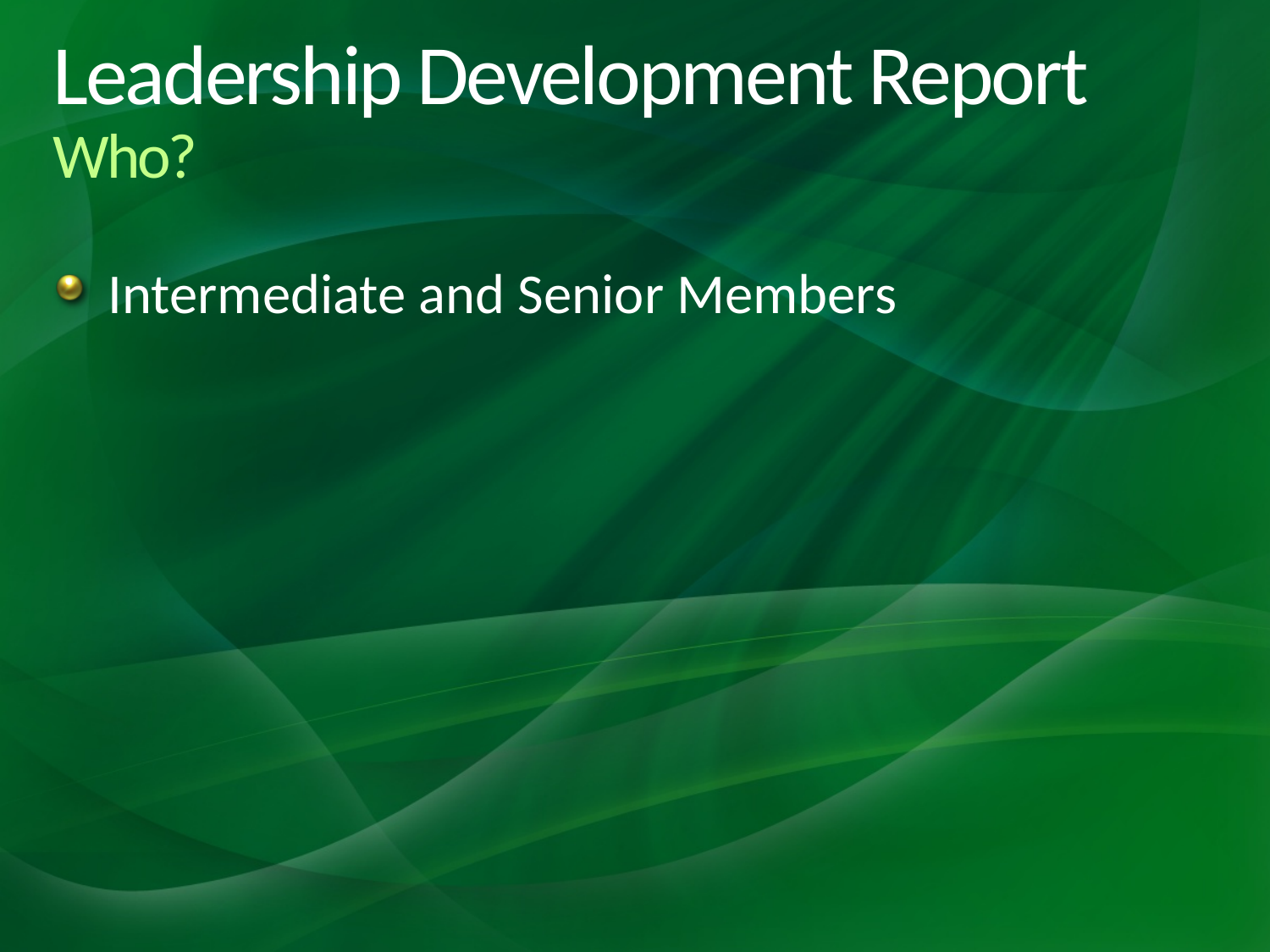

# Leadership Development Report Who?
Intermediate and Senior Members